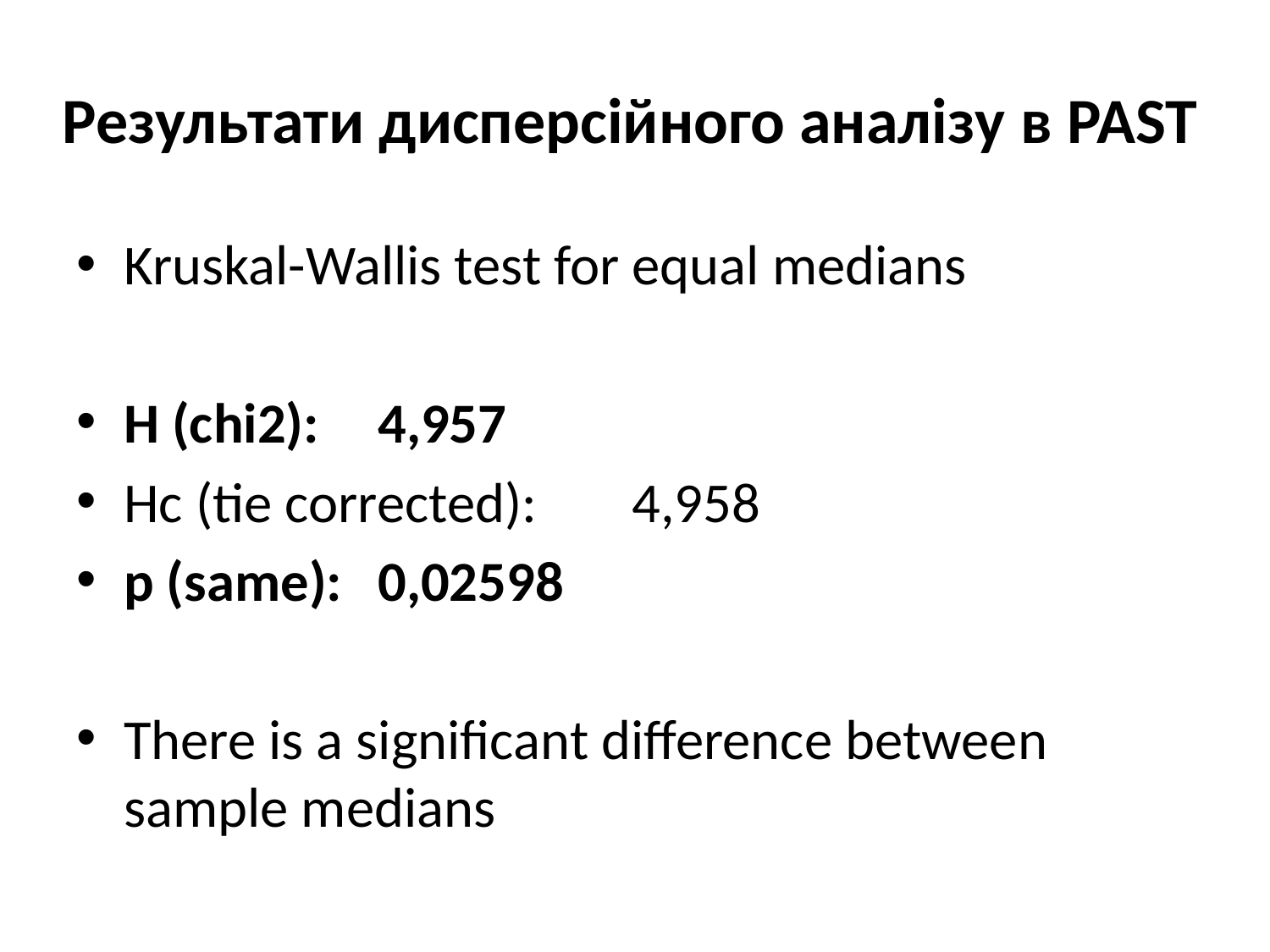

# Результати дисперсійного аналізу в PAST
Kruskal-Wallis test for equal medians

H (chi2):	4,957
Hc (tie corrected):	4,958
p (same):	0,02598

There is a significant difference between sample medians